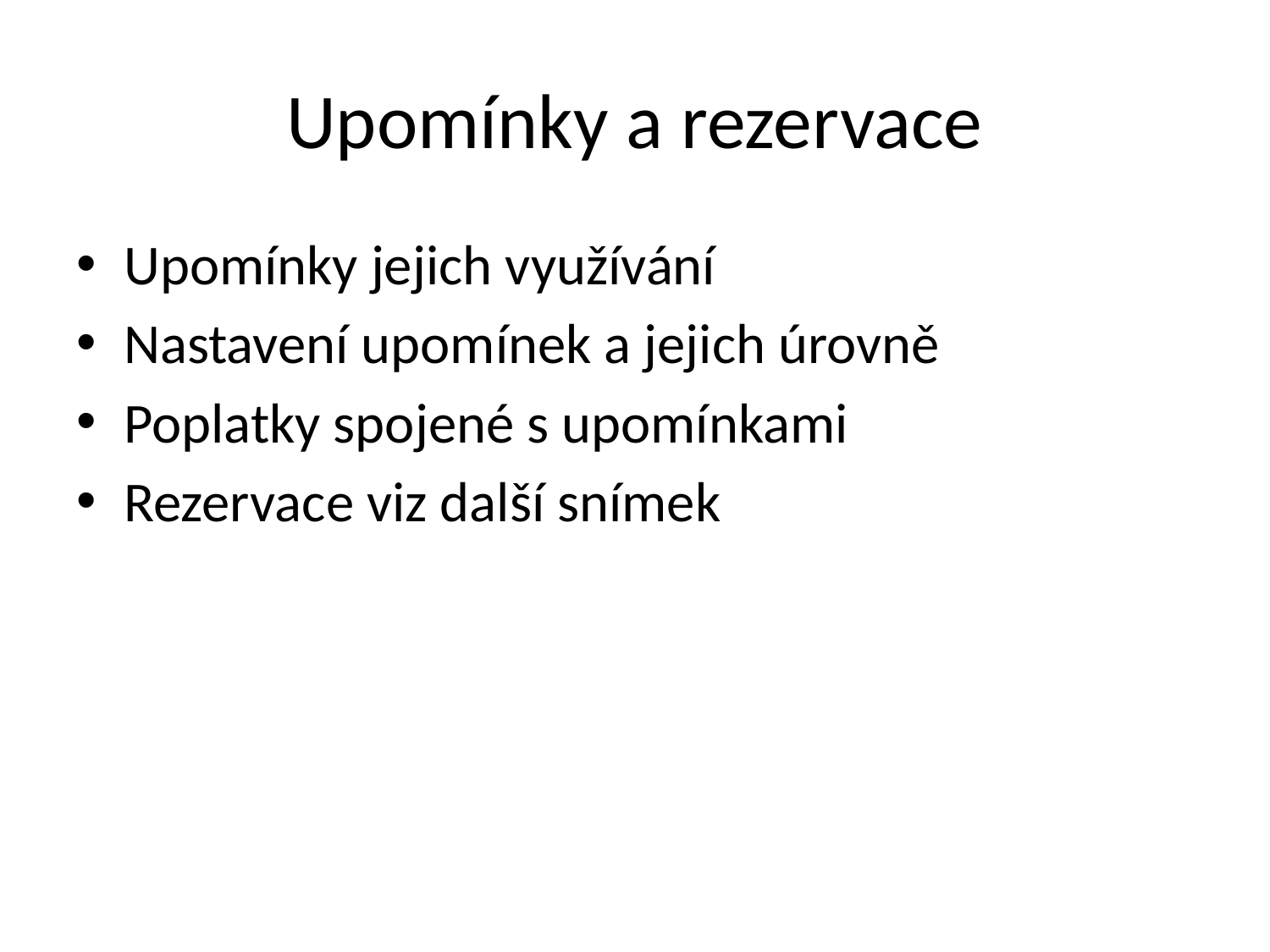

# Upomínky a rezervace
Upomínky jejich využívání
Nastavení upomínek a jejich úrovně
Poplatky spojené s upomínkami
Rezervace viz další snímek